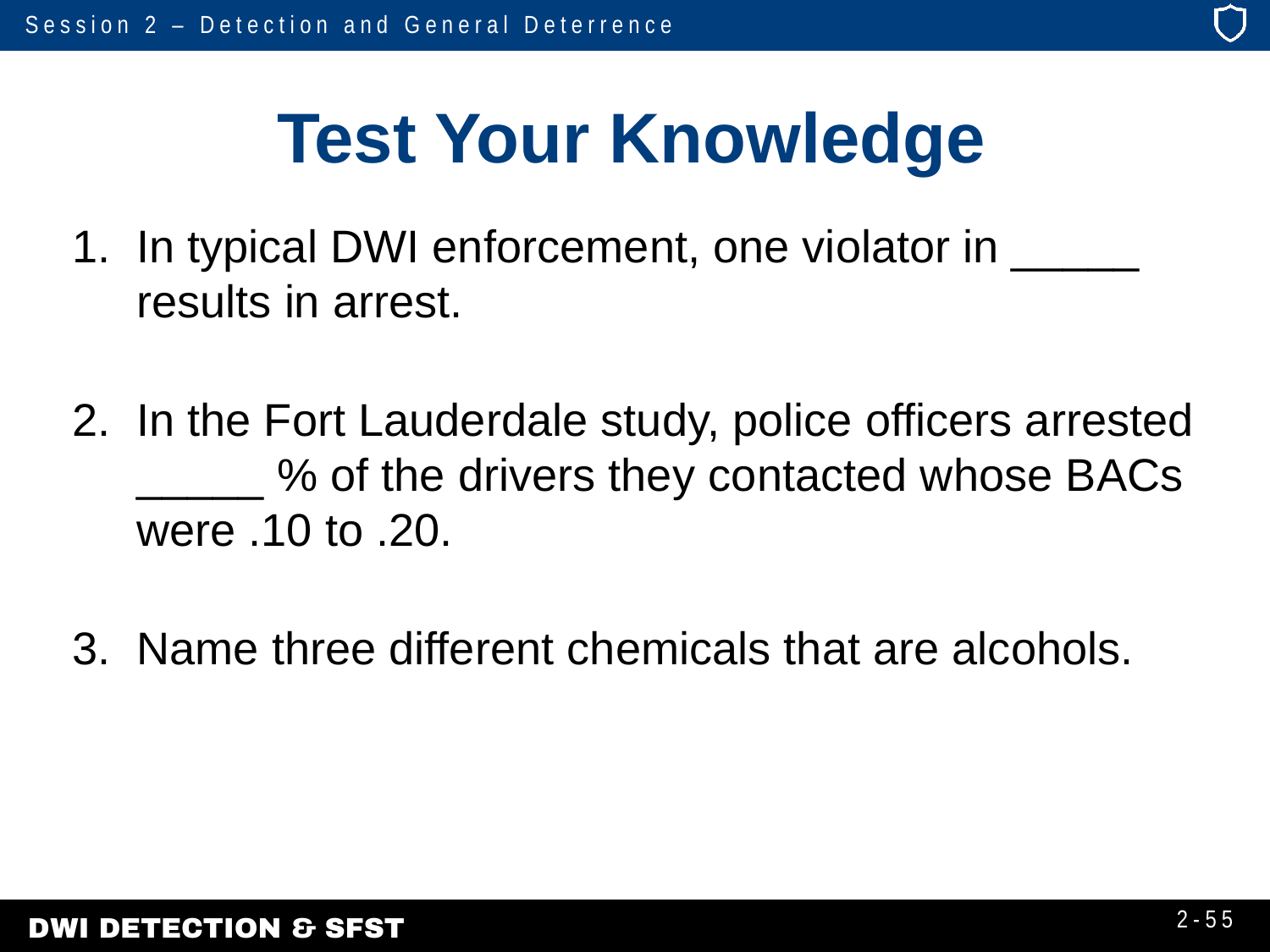

# Test Your Knowledge
In typical DWI enforcement, one violator in _____ results in arrest.
In the Fort Lauderdale study, police officers arrested _____ % of the drivers they contacted whose BACs were .10 to .20.
Name three different chemicals that are alcohols.

2-55